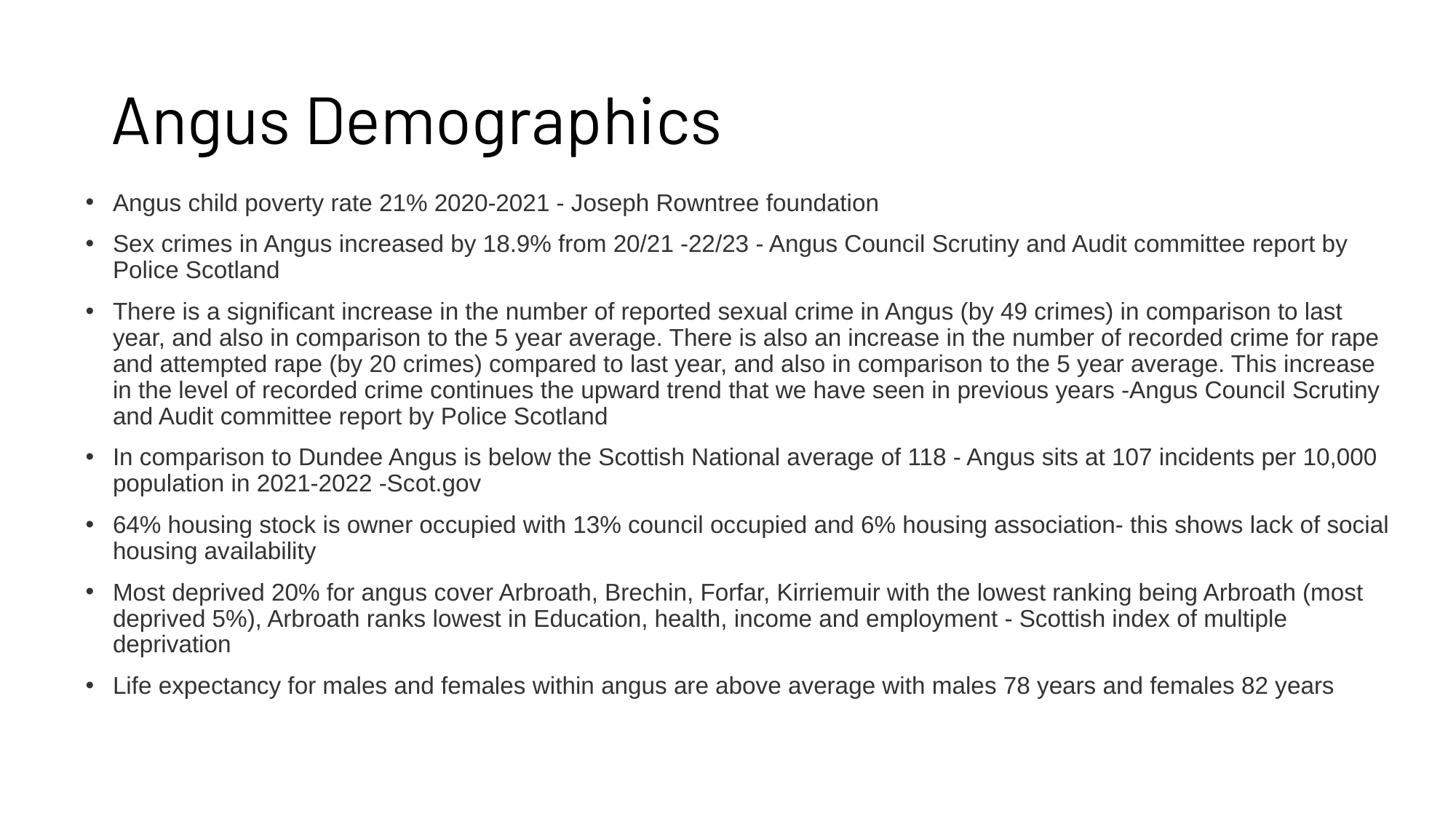

# Angus Demographics
Angus child poverty rate 21% 2020-2021 - Joseph Rowntree foundation
Sex crimes in Angus increased by 18.9% from 20/21 -22/23 - Angus Council Scrutiny and Audit committee report by Police Scotland
There is a significant increase in the number of reported sexual crime in Angus (by 49 crimes) in comparison to last year, and also in comparison to the 5 year average. There is also an increase in the number of recorded crime for rape and attempted rape (by 20 crimes) compared to last year, and also in comparison to the 5 year average. This increase in the level of recorded crime continues the upward trend that we have seen in previous years -Angus Council Scrutiny and Audit committee report by Police Scotland
In comparison to Dundee Angus is below the Scottish National average of 118 - Angus sits at 107 incidents per 10,000 population in 2021-2022 -Scot.gov
64% housing stock is owner occupied with 13% council occupied and 6% housing association- this shows lack of social housing availability
Most deprived 20% for angus cover Arbroath, Brechin, Forfar, Kirriemuir with the lowest ranking being Arbroath (most deprived 5%), Arbroath ranks lowest in Education, health, income and employment - Scottish index of multiple deprivation
Life expectancy for males and females within angus are above average with males 78 years and females 82 years